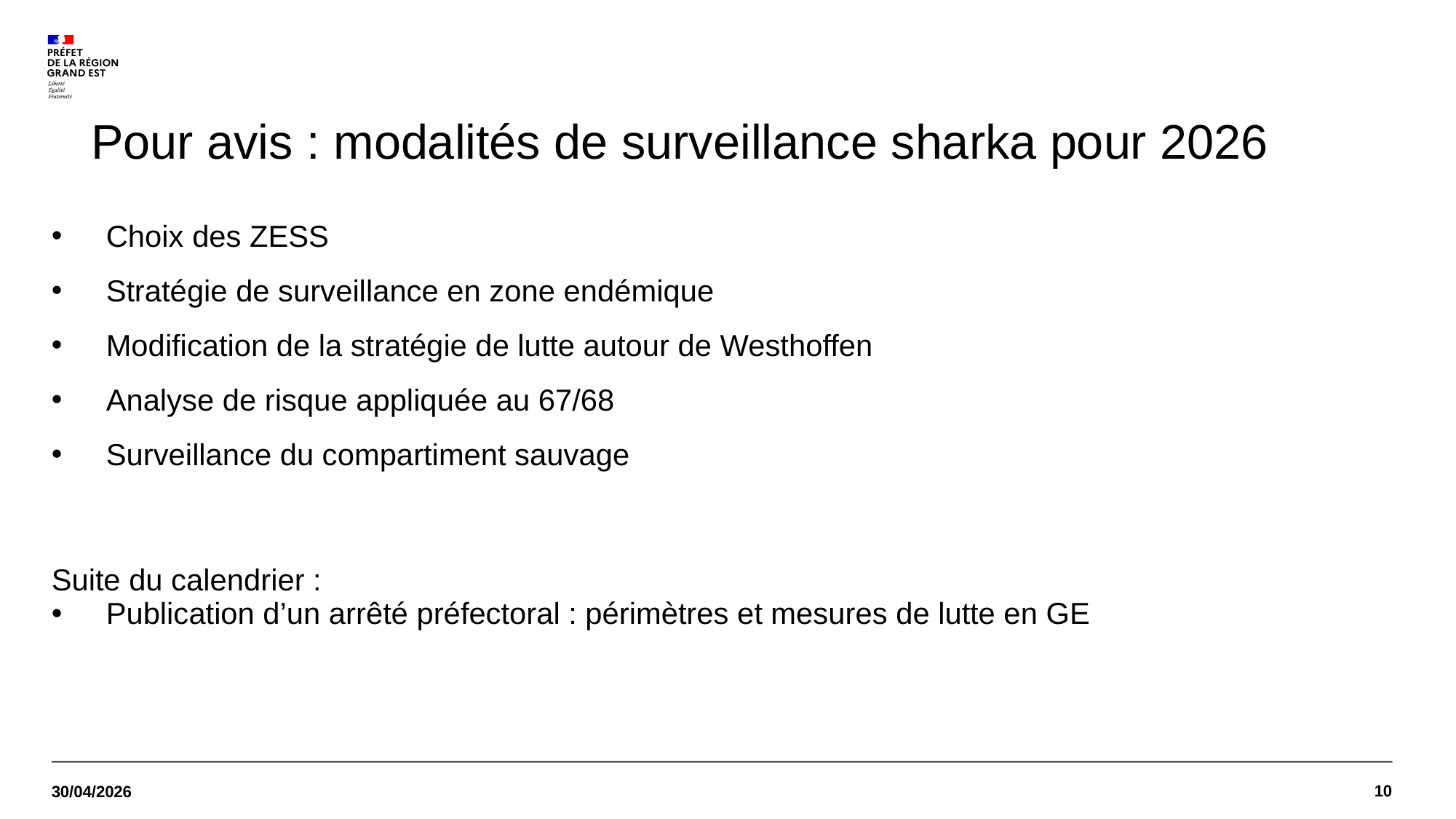

# Pour avis : modalités de surveillance sharka pour 2026
Choix des ZESS
Stratégie de surveillance en zone endémique
Modification de la stratégie de lutte autour de Westhoffen
Analyse de risque appliquée au 67/68
Surveillance du compartiment sauvage

Suite du calendrier :
Publication d’un arrêté préfectoral : périmètres et mesures de lutte en GE
10
30/04/2026